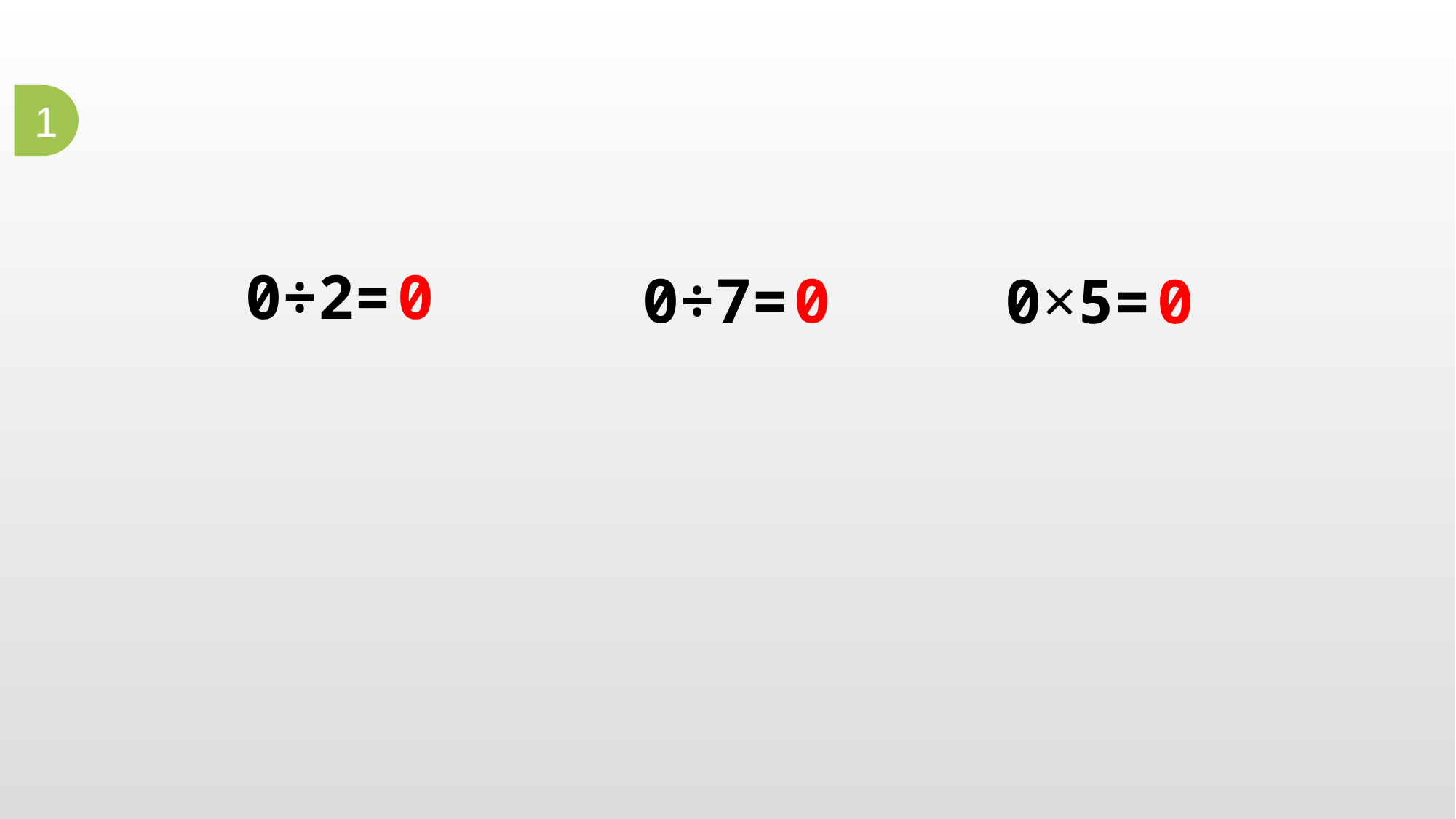

1
0÷2=
0
0÷7=
0
0×5=
0